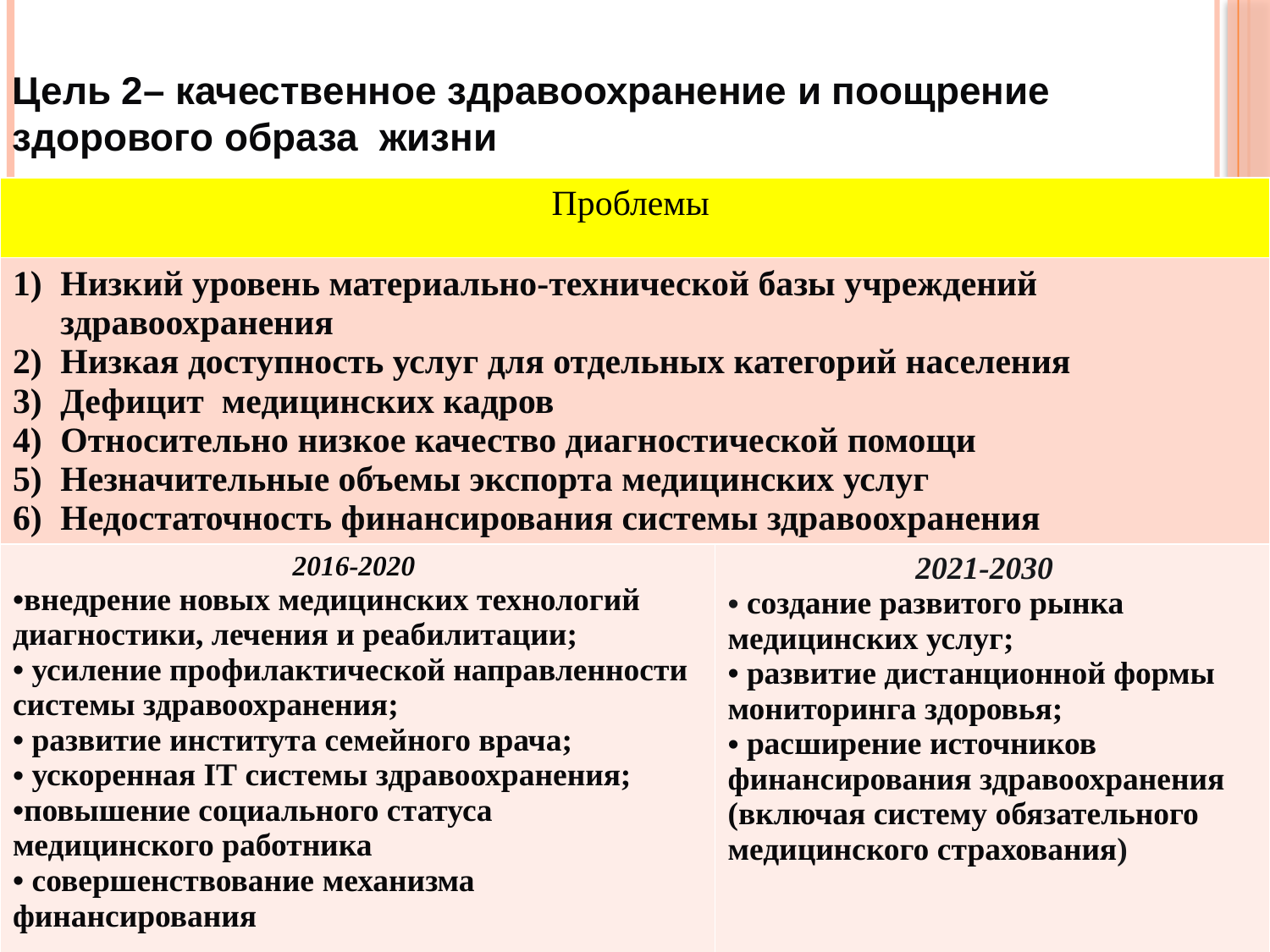

Цель 2– качественное здравоохранение и поощрение здорового образа  жизни
| Проблемы |  |
| --- | --- |
| Низкий уровень материально-технической базы учреждений здравоохранения Низкая доступность услуг для отдельных категорий населения Дефицит медицинских кадров Относительно низкое качество диагностической помощи Незначительные объемы экспорта медицинских услуг Недостаточность финансирования системы здравоохранения |  |
| 2016-2020 внедрение новых медицинских технологий диагностики, лечения и реабилитации; усиление профилактической направленности системы здравоохранения; развитие института семейного врача; ускоренная IT системы здравоохранения; повышение социального статуса медицинского работника совершенствование механизма финансирования | 2021-2030 создание развитого рынка медицинских услуг; развитие дистанционной формы мониторинга здоровья; расширение источников финансирования здравоохранения (включая систему обязательного медицинского страхования) |